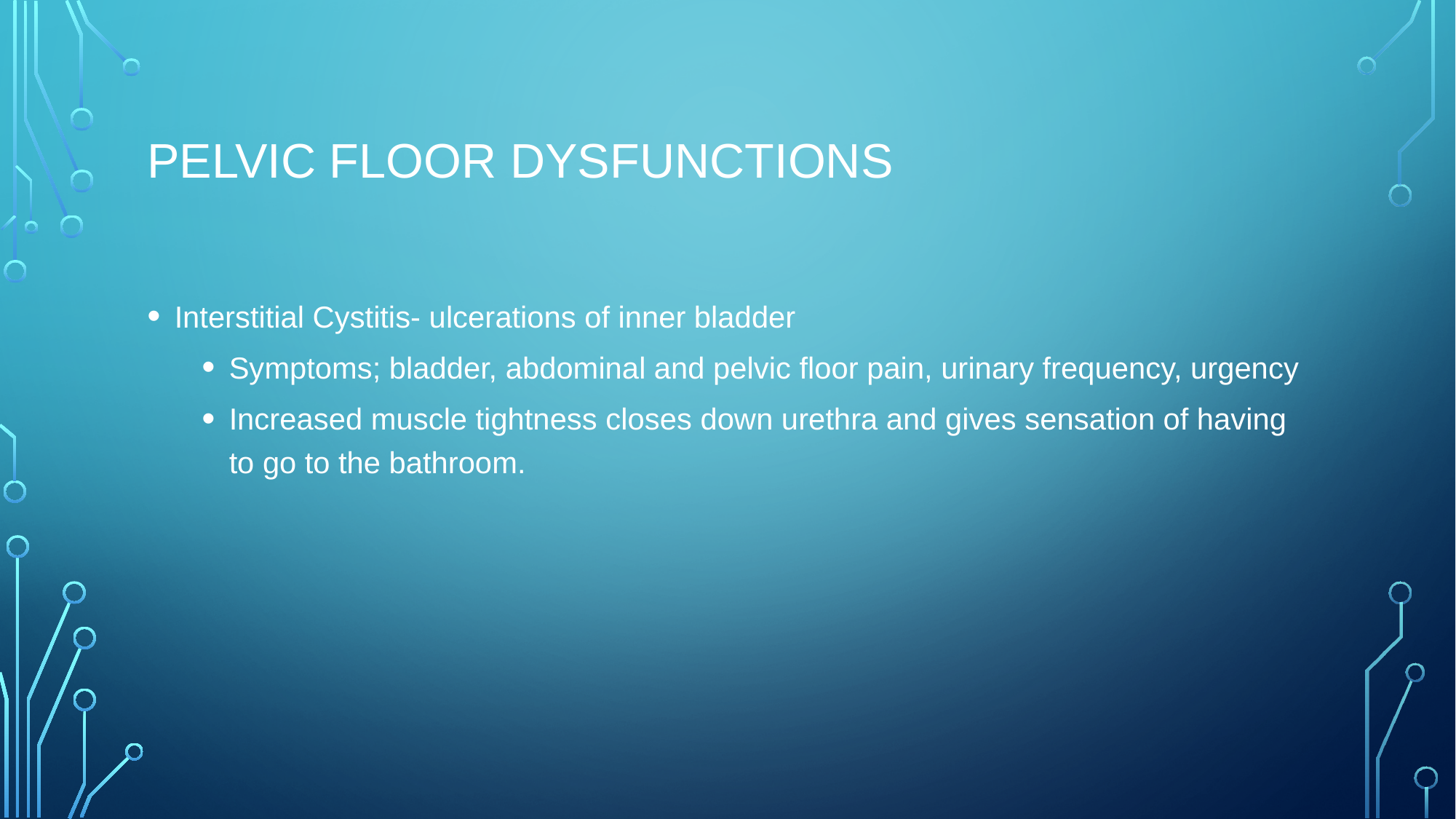

# Pelvic Floor Dysfunctions
Interstitial Cystitis- ulcerations of inner bladder
Symptoms; bladder, abdominal and pelvic floor pain, urinary frequency, urgency
Increased muscle tightness closes down urethra and gives sensation of having to go to the bathroom.